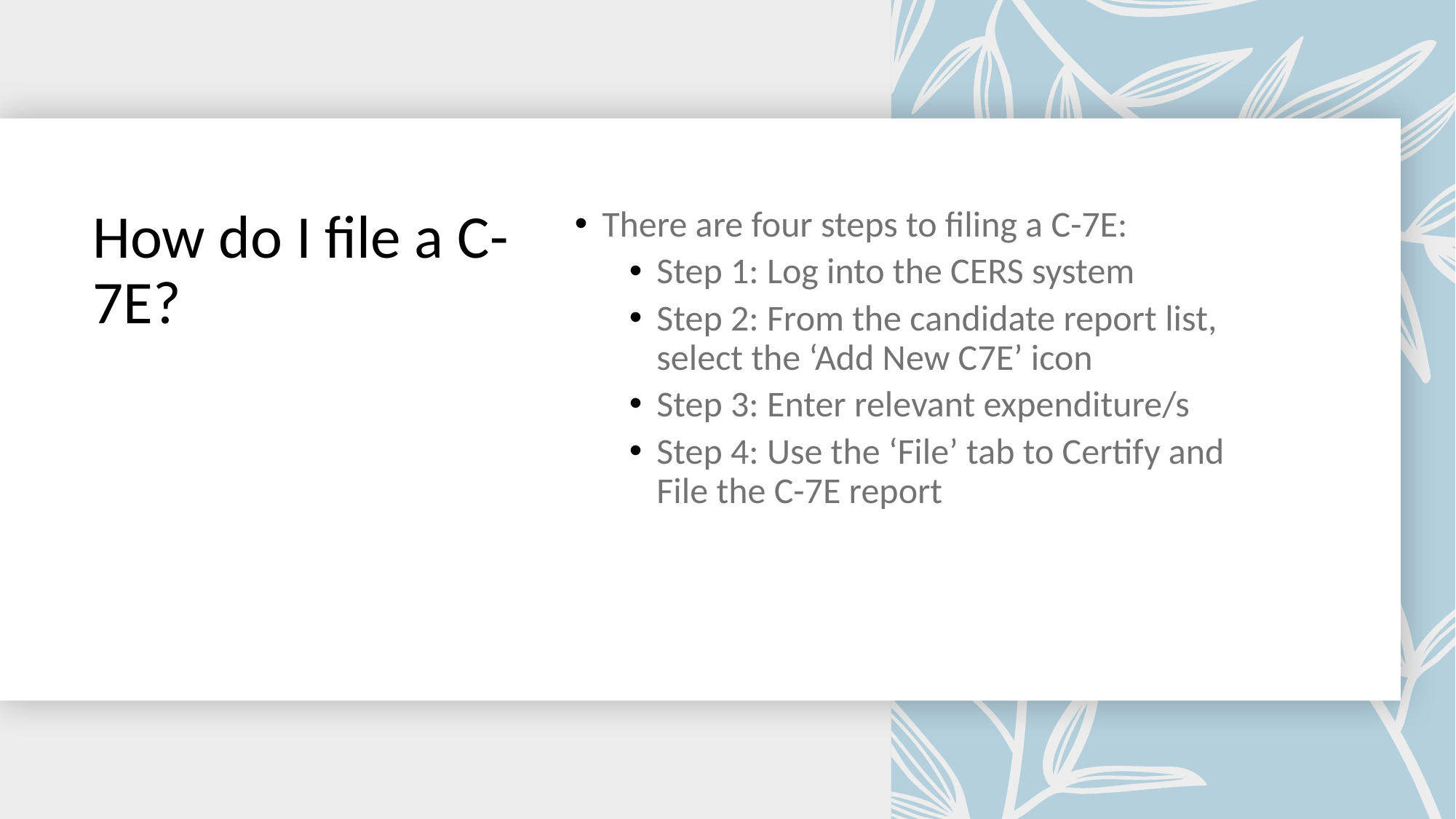

# How do I file a C-7E?
There are four steps to filing a C-7E:
Step 1: Log into the CERS system
Step 2: From the candidate report list, select the ‘Add New C7E’ icon
Step 3: Enter relevant expenditure/s
Step 4: Use the ‘File’ tab to Certify and File the C-7E report